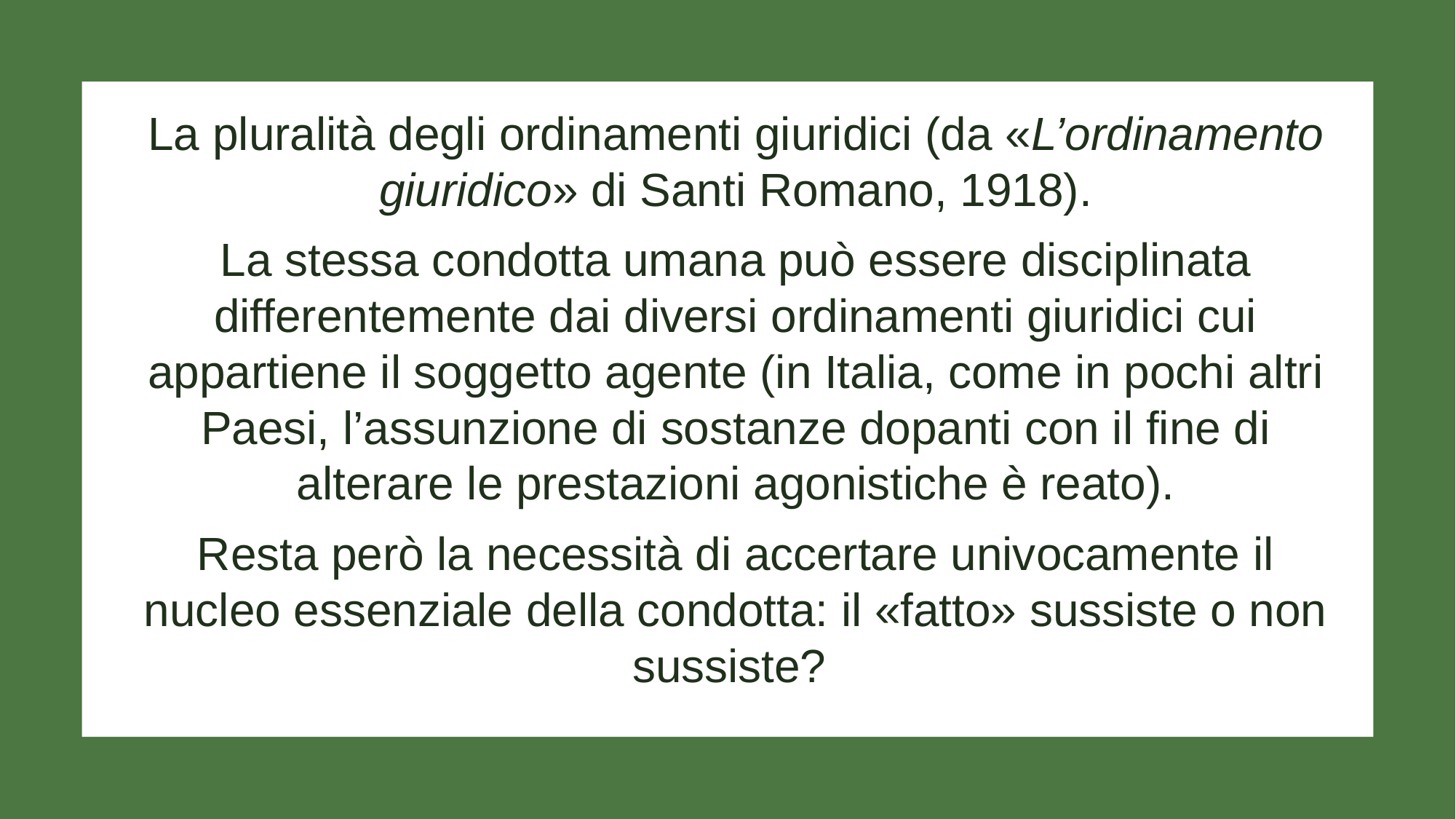

La pluralità degli ordinamenti giuridici (da «L’ordinamento giuridico» di Santi Romano, 1918).
La stessa condotta umana può essere disciplinata differentemente dai diversi ordinamenti giuridici cui appartiene il soggetto agente (in Italia, come in pochi altri Paesi, l’assunzione di sostanze dopanti con il fine di alterare le prestazioni agonistiche è reato).
Resta però la necessità di accertare univocamente il nucleo essenziale della condotta: il «fatto» sussiste o non sussiste?